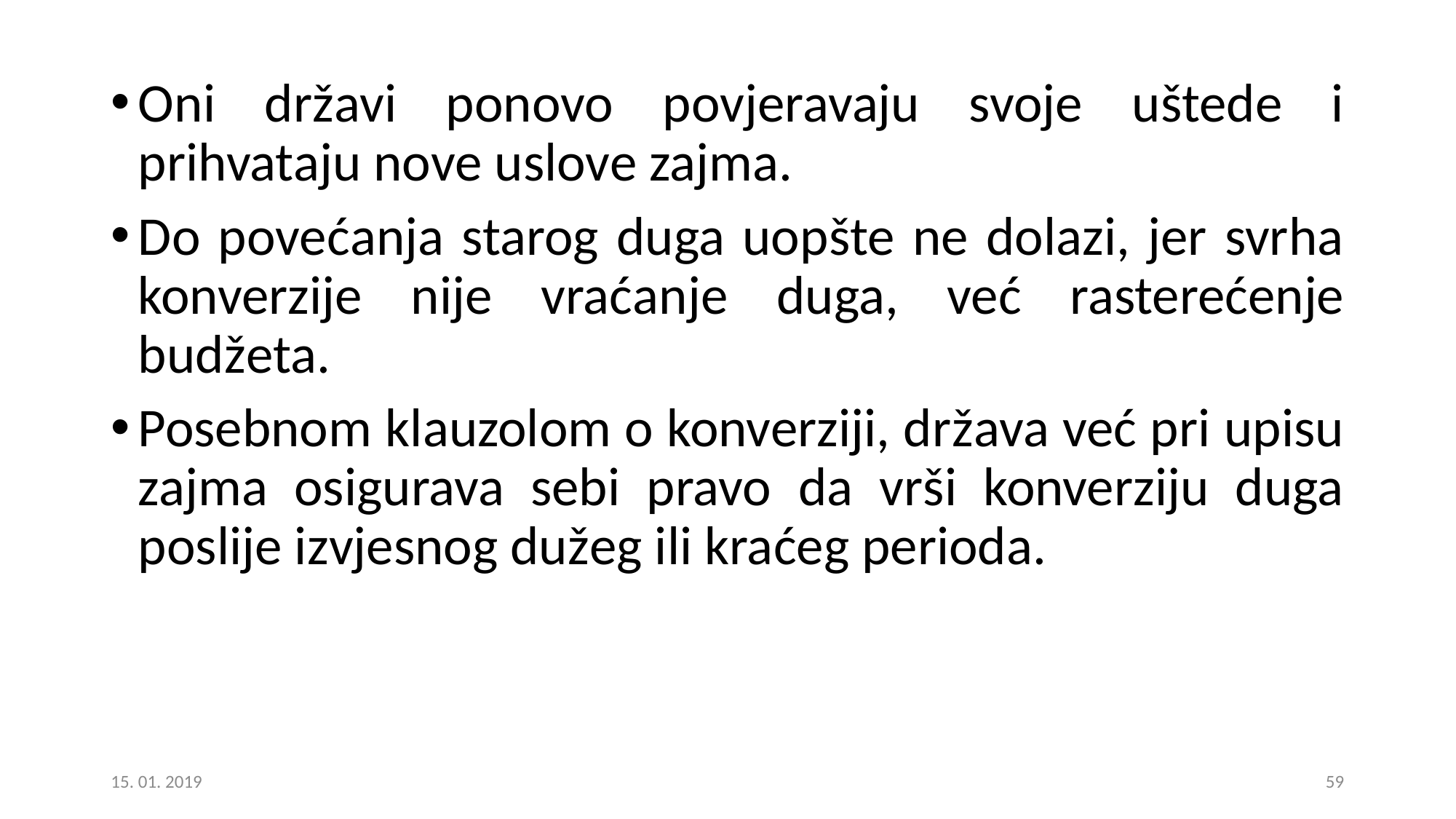

Oni državi ponovo povjeravaju svoje uštede i prihvataju nove uslove zajma.
Do povećanja starog duga uopšte ne dolazi, jer svrha konverzije nije vraćanje duga, već rasterećenje budžeta.
Posebnom klauzolom o konverziji, država već pri upisu zajma osigurava sebi pravo da vrši konverziju duga poslije izvjesnog dužeg ili kraćeg perioda.
15. 01. 2019
59